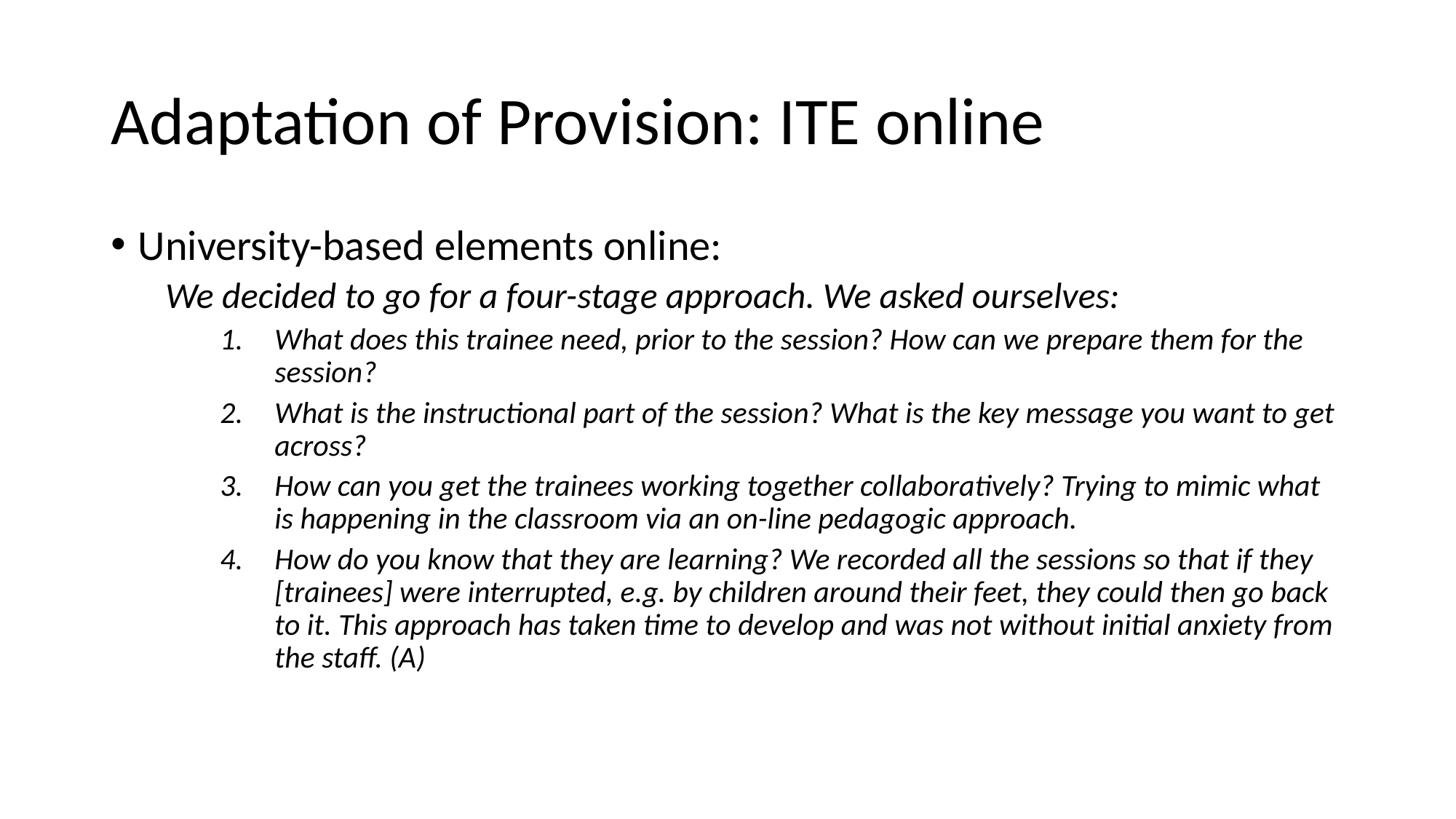

# Adaptation of Provision: ITE online
University-based elements online:
We decided to go for a four-stage approach. We asked ourselves:
What does this trainee need, prior to the session? How can we prepare them for the session?
What is the instructional part of the session? What is the key message you want to get across?
How can you get the trainees working together collaboratively? Trying to mimic what is happening in the classroom via an on-line pedagogic approach.
How do you know that they are learning? We recorded all the sessions so that if they [trainees] were interrupted, e.g. by children around their feet, they could then go back to it. This approach has taken time to develop and was not without initial anxiety from the staff. (A)